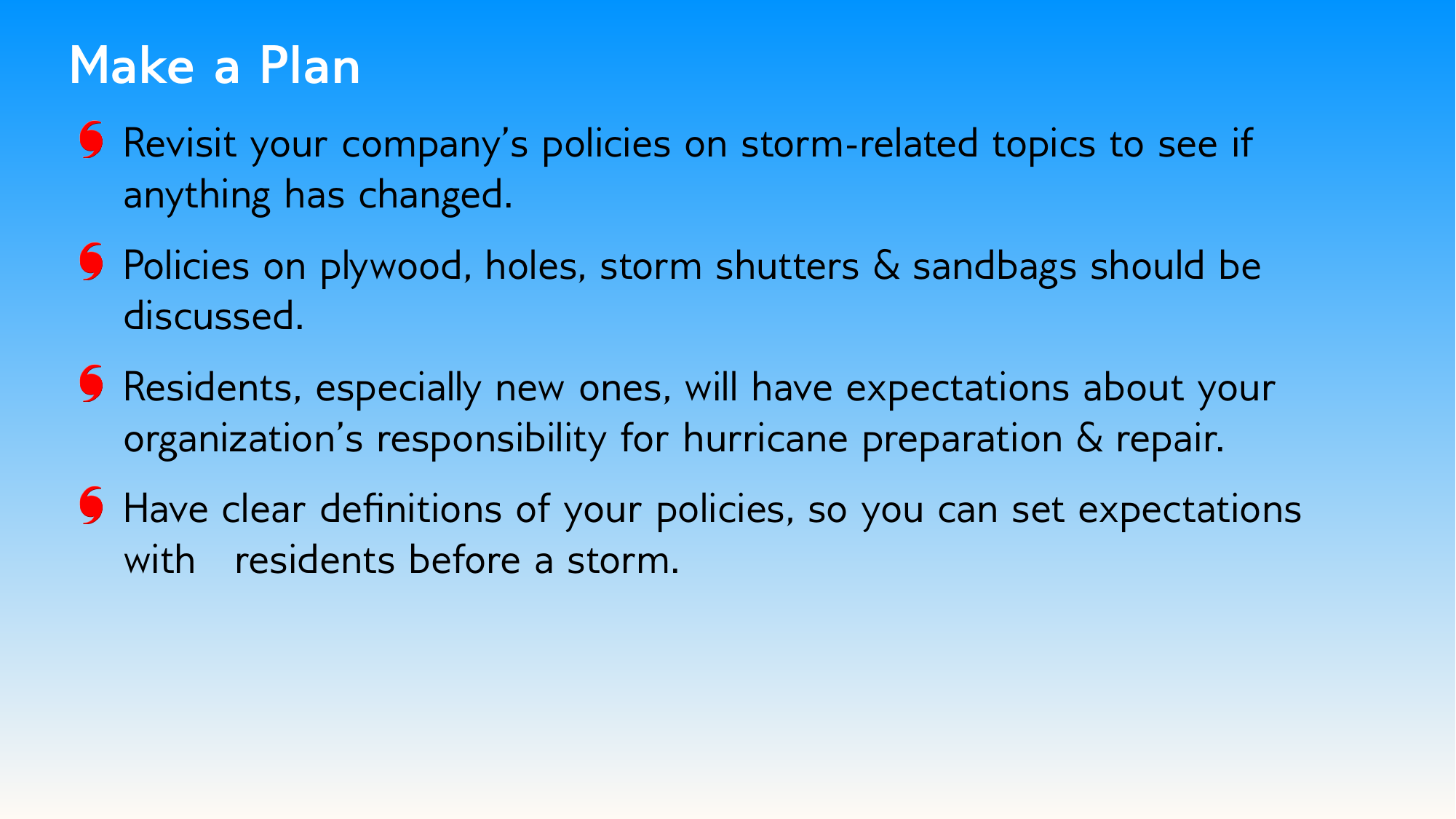

Make a Plan

Revisit your company’s policies on storm-related topics to see if anything has changed.

Policies on plywood, holes, storm shutters & sandbags should be discussed.

Residents, especially new ones, will have expectations about your organization’s responsibility for hurricane preparation & repair.

Have clear definitions of your policies, so you can set expectations with   residents before a storm.